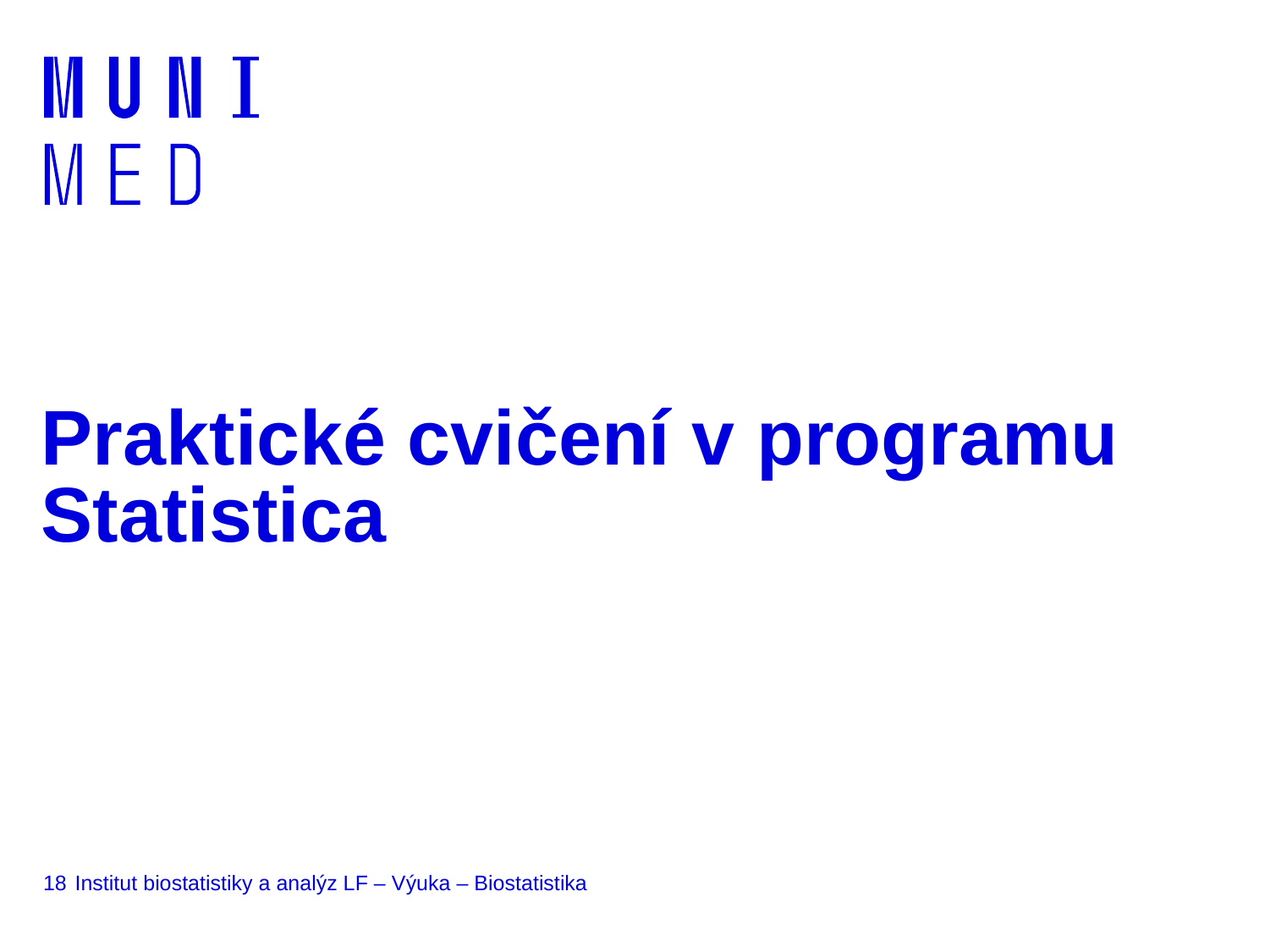

# Praktické cvičení v programu Statistica

18
Institut biostatistiky a analýz LF – Výuka – Biostatistika